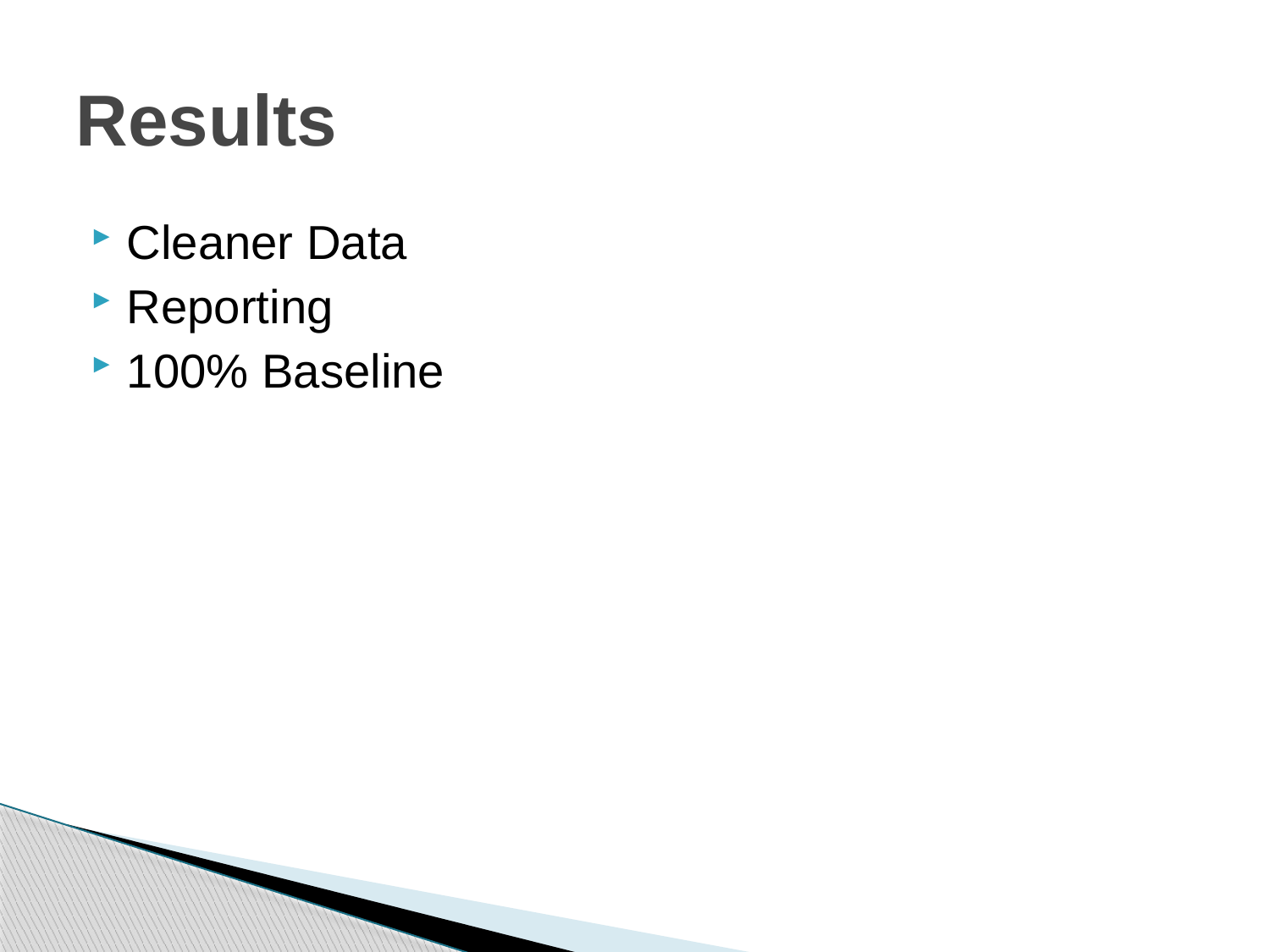

# Results
Cleaner Data
Reporting
100% Baseline